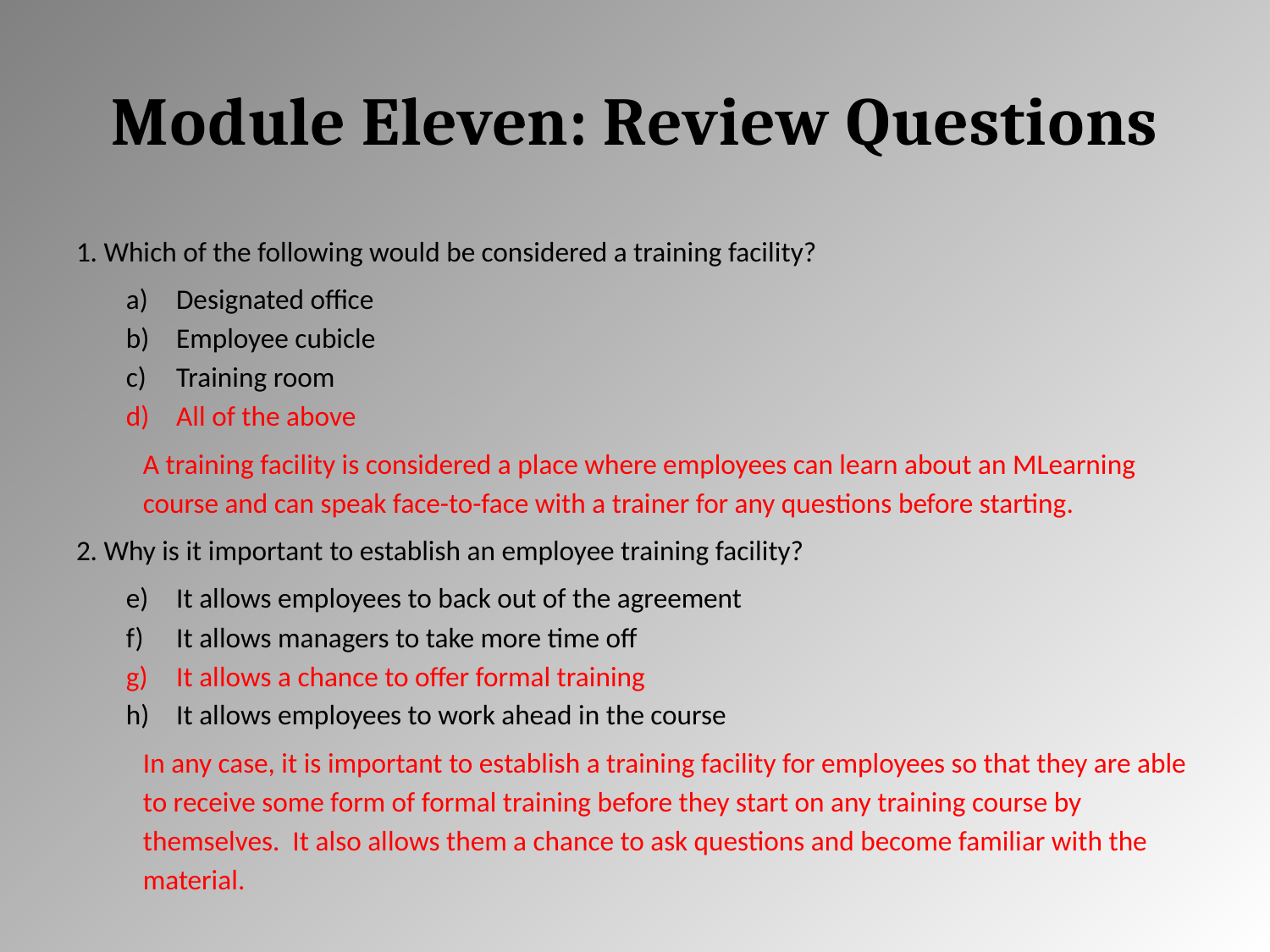

# Module Eleven: Review Questions
1. Which of the following would be considered a training facility?
Designated office
Employee cubicle
Training room
All of the above
A training facility is considered a place where employees can learn about an MLearning course and can speak face-to-face with a trainer for any questions before starting.
2. Why is it important to establish an employee training facility?
It allows employees to back out of the agreement
It allows managers to take more time off
It allows a chance to offer formal training
It allows employees to work ahead in the course
In any case, it is important to establish a training facility for employees so that they are able to receive some form of formal training before they start on any training course by themselves.  It also allows them a chance to ask questions and become familiar with the material.